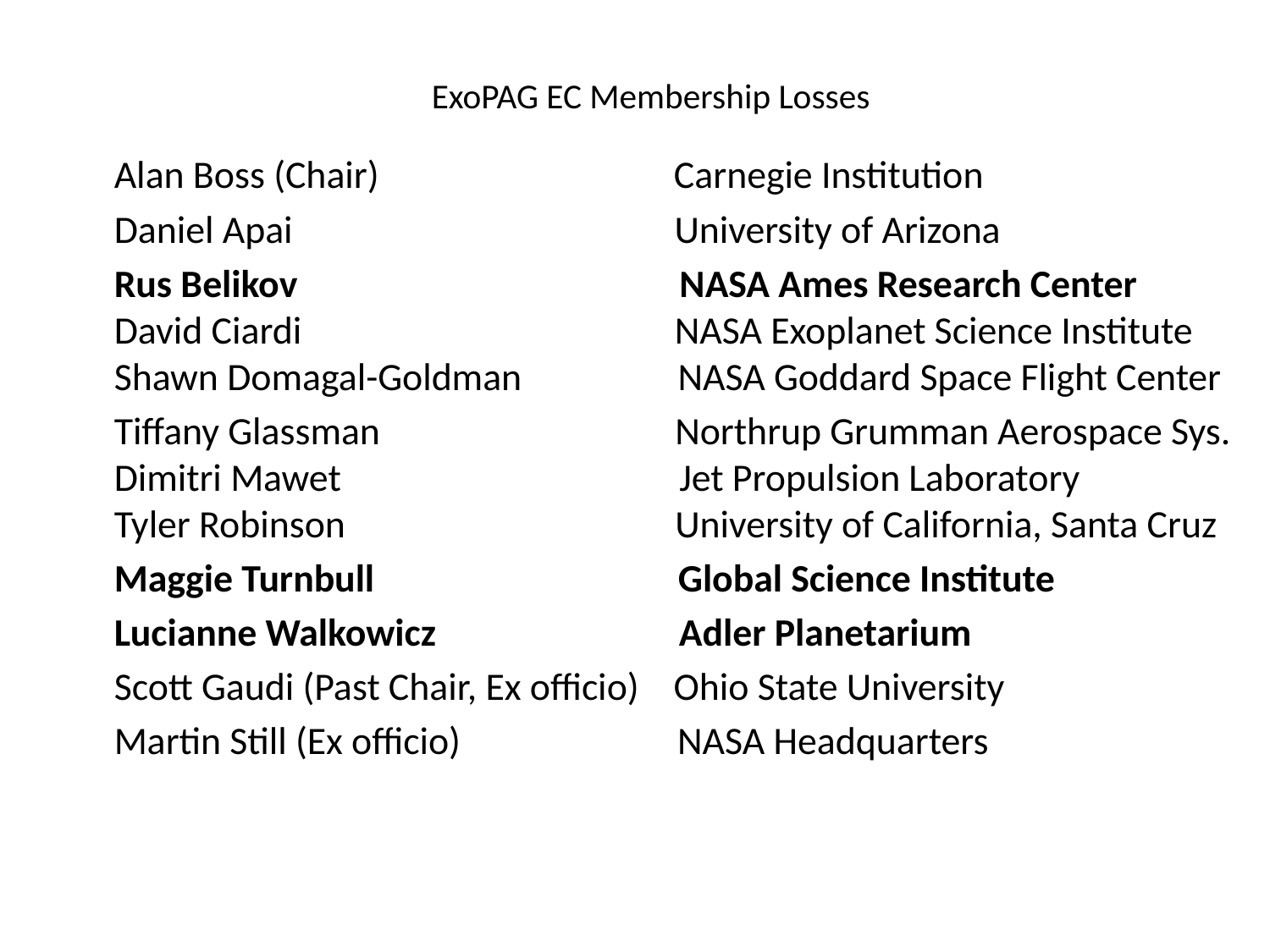

# ExoPAG EC Membership Losses
Alan Boss (Chair)                                  Carnegie Institution
Daniel Apai                                            University of Arizona
Rus Belikov                                            NASA Ames Research Center
David Ciardi                                           NASA Exoplanet Science Institute
Shawn Domagal-Goldman                  NASA Goddard Space Flight Center
Tiffany Glassman                                  Northrup Grumman Aerospace Sys.
Dimitri Mawet                                       Jet Propulsion Laboratory
Tyler Robinson                                      University of California, Santa Cruz
Maggie Turnbull                                   Global Science Institute
Lucianne Walkowicz                            Adler Planetarium
Scott Gaudi (Past Chair, Ex officio)    Ohio State University
Martin Still (Ex officio)                         NASA Headquarters